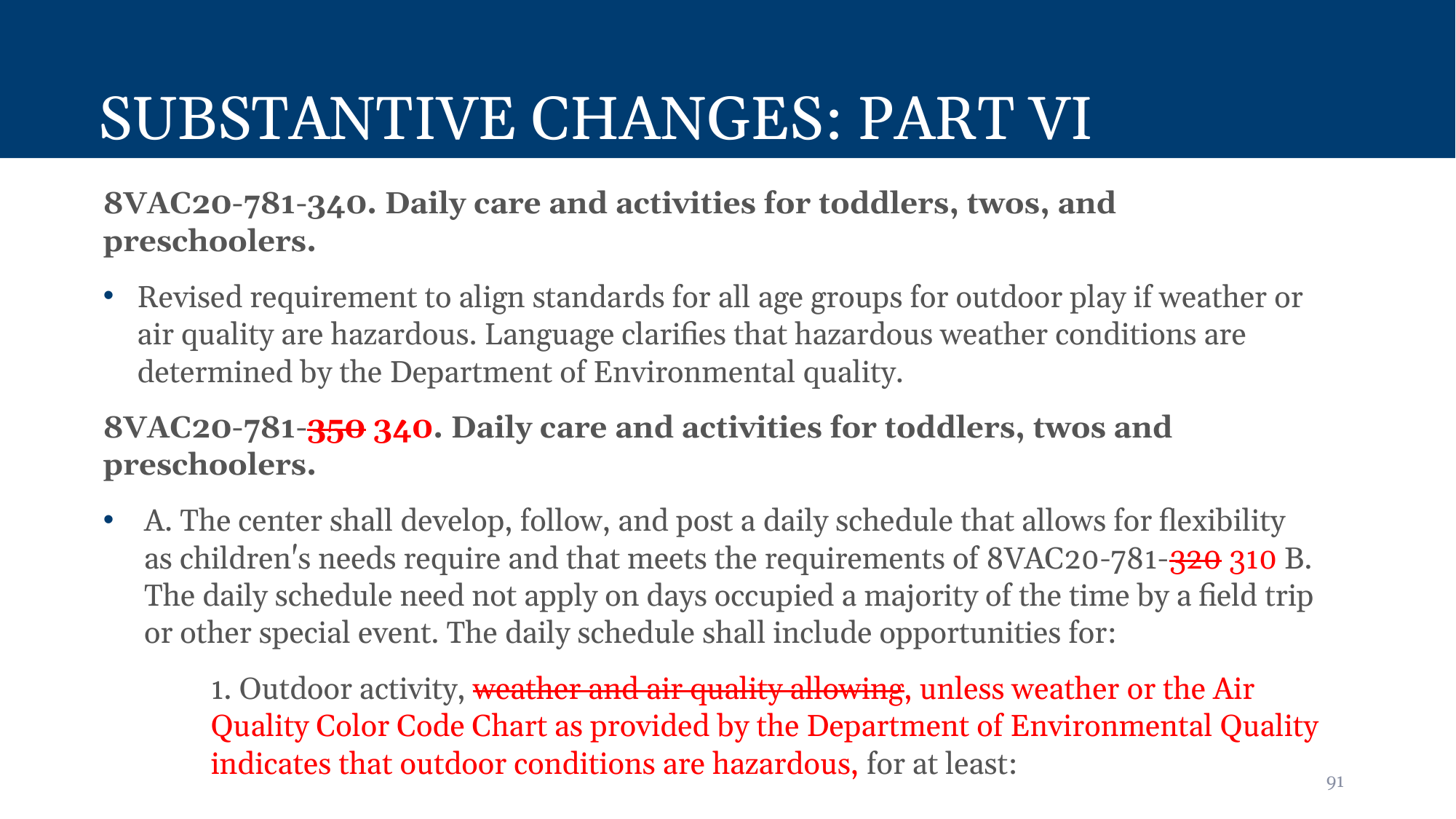

# Substantive Changes: Part VI
8VAC20-781-340. Daily care and activities for toddlers, twos, and preschoolers.
Revised requirement to align standards for all age groups for outdoor play if weather or air quality are hazardous. Language clarifies that hazardous weather conditions are determined by the Department of Environmental quality.
8VAC20-781-350 340. Daily care and activities for toddlers, twos and preschoolers.
A. The center shall develop, follow, and post a daily schedule that allows for flexibility as children's needs require and that meets the requirements of 8VAC20-781-320 310 B. The daily schedule need not apply on days occupied a majority of the time by a field trip or other special event. The daily schedule shall include opportunities for:
1. Outdoor activity, weather and air quality allowing, unless weather or the Air Quality Color Code Chart as provided by the Department of Environmental Quality indicates that outdoor conditions are hazardous, for at least:

91